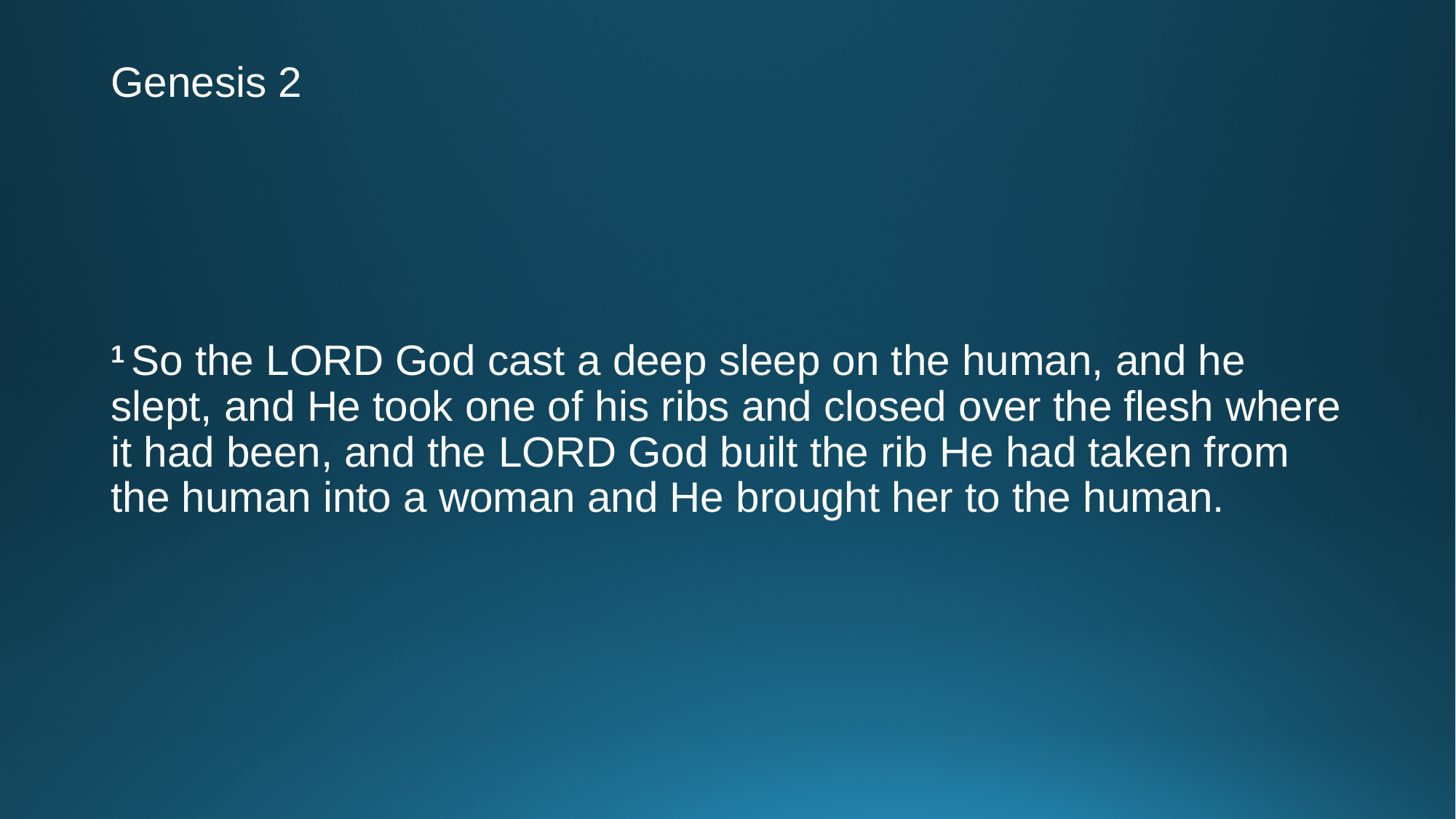

# Genesis 2
1 So the Lord God cast a deep sleep on the human, and he slept, and He took one of his ribs and closed over the flesh where it had been, and the Lord God built the rib He had taken from the human into a woman and He brought her to the human.